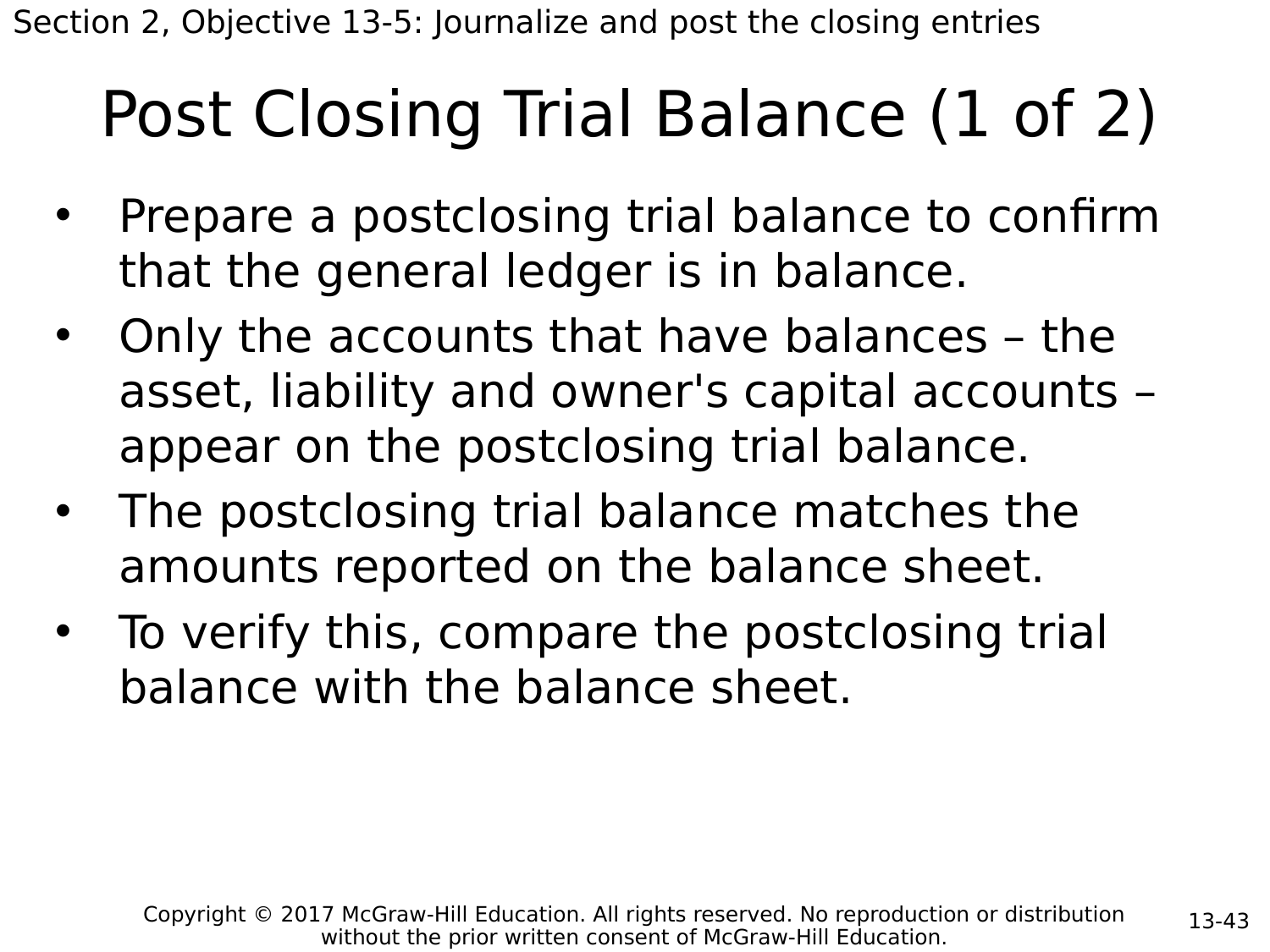

Section 2, Objective 13-5: Journalize and post the closing entries
# Post Closing Trial Balance (1 of 2)
Prepare a postclosing trial balance to confirm that the general ledger is in balance.
Only the accounts that have balances – the asset, liability and owner's capital accounts – appear on the postclosing trial balance.
The postclosing trial balance matches the amounts reported on the balance sheet.
To verify this, compare the postclosing trial balance with the balance sheet.